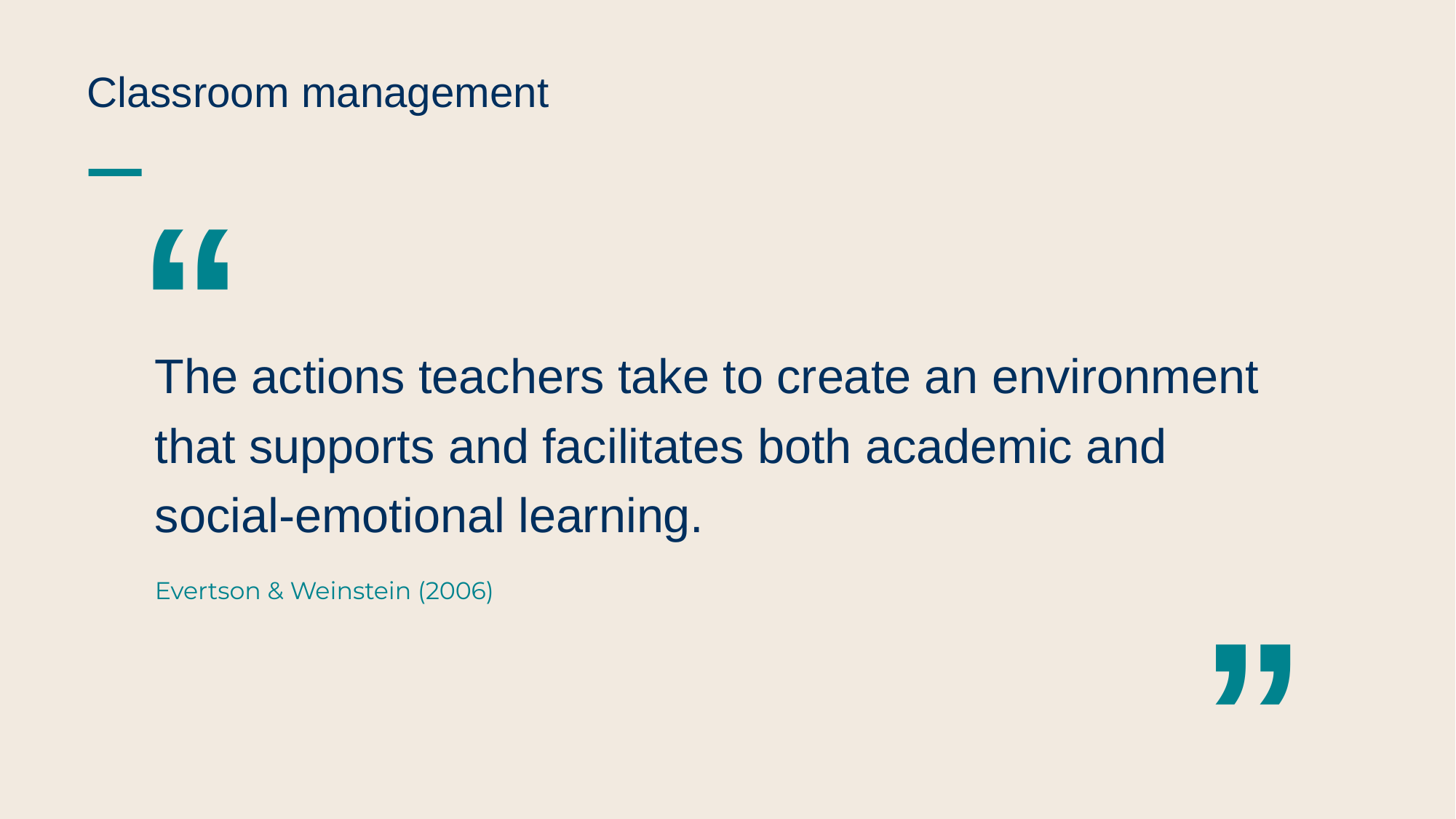

# Classroom management
“
The actions teachers take to create an environment that supports and facilitates both academic and social-emotional learning.
Evertson & Weinstein (2006)
”